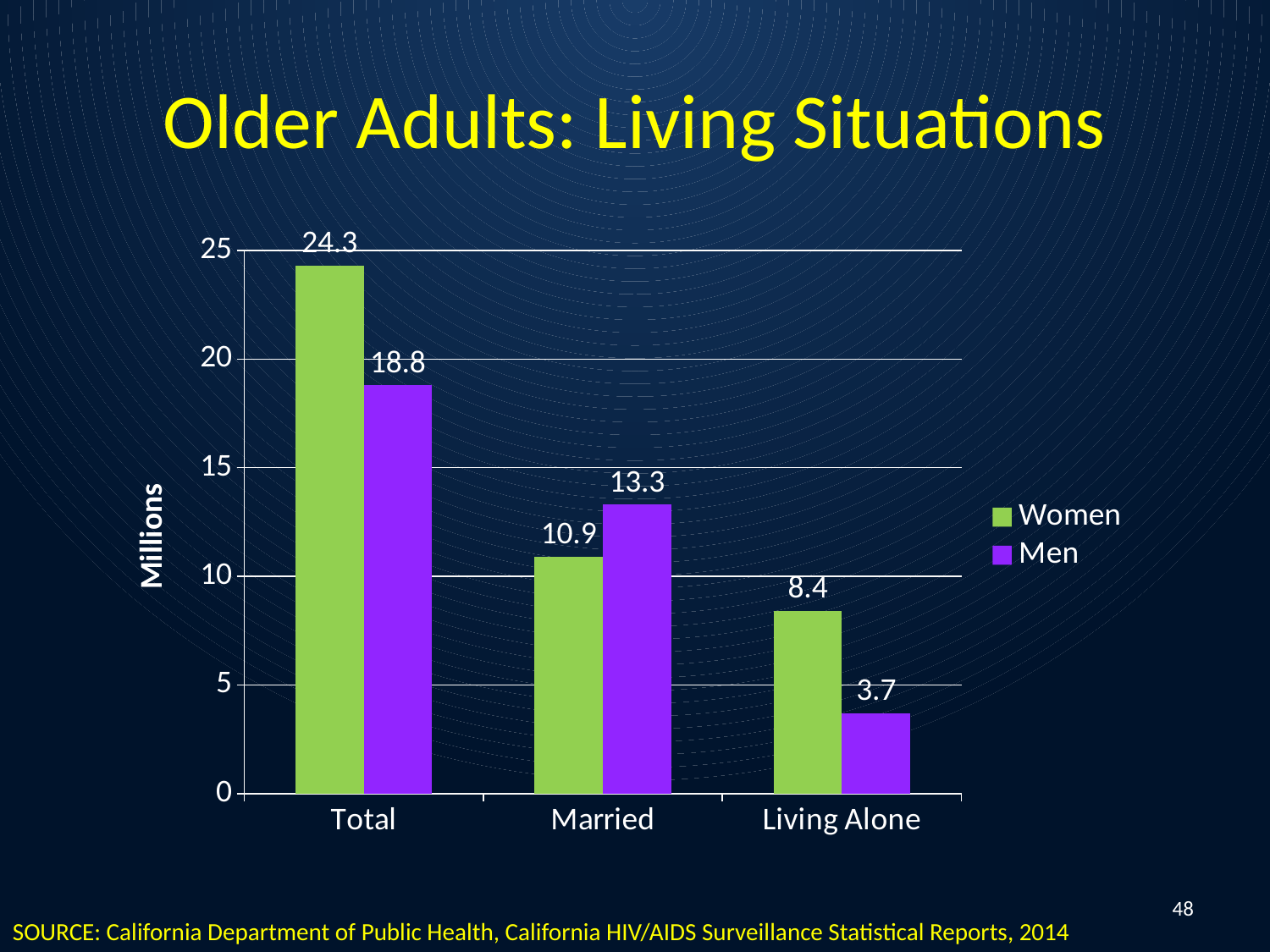

# Older Adults: Living Situations

### Chart

| Category | Women | Men |
|---|---|---|
| Total | 24.3 | 18.8 |
| Married | 10.9 | 13.3 |
| Living Alone | 8.4 | 3.7 |
48
SOURCE: California Department of Public Health, California HIV/AIDS Surveillance Statistical Reports, 2014